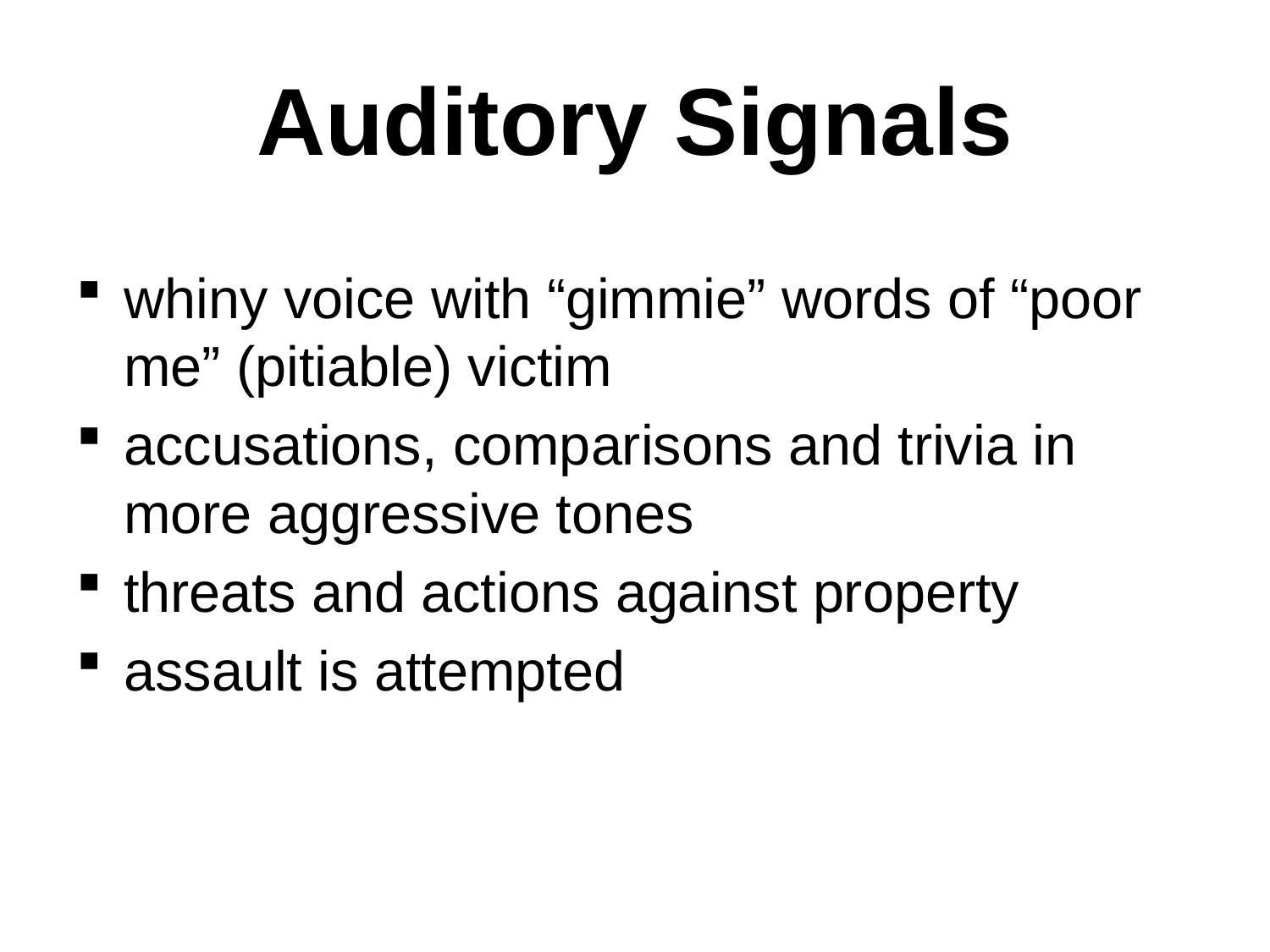

# Auditory Signals
whiny voice with “gimmie” words of “poor me” (pitiable) victim
accusations, comparisons and trivia in more aggressive tones
threats and actions against property
assault is attempted